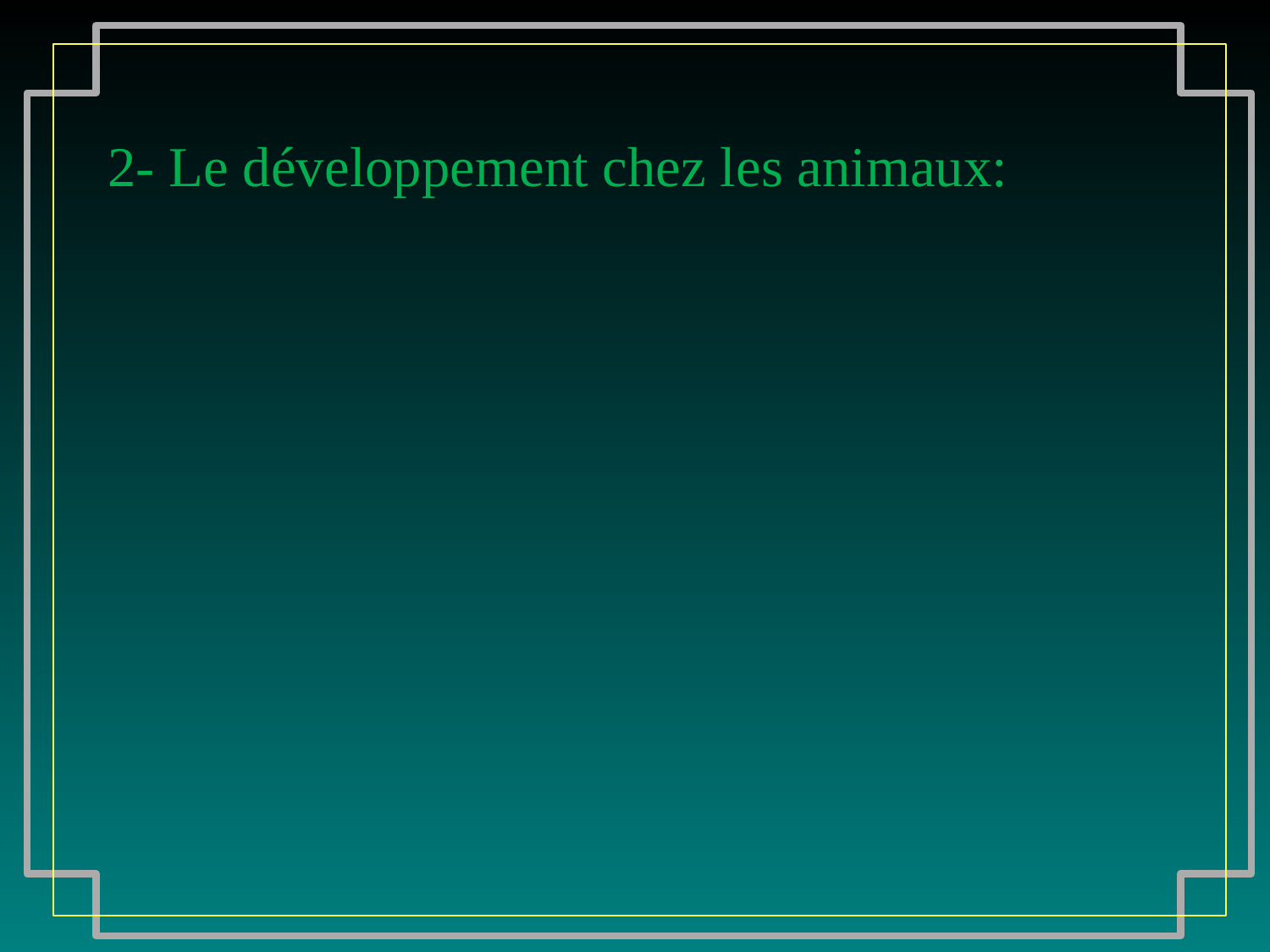

# 2- Le développement chez les animaux: